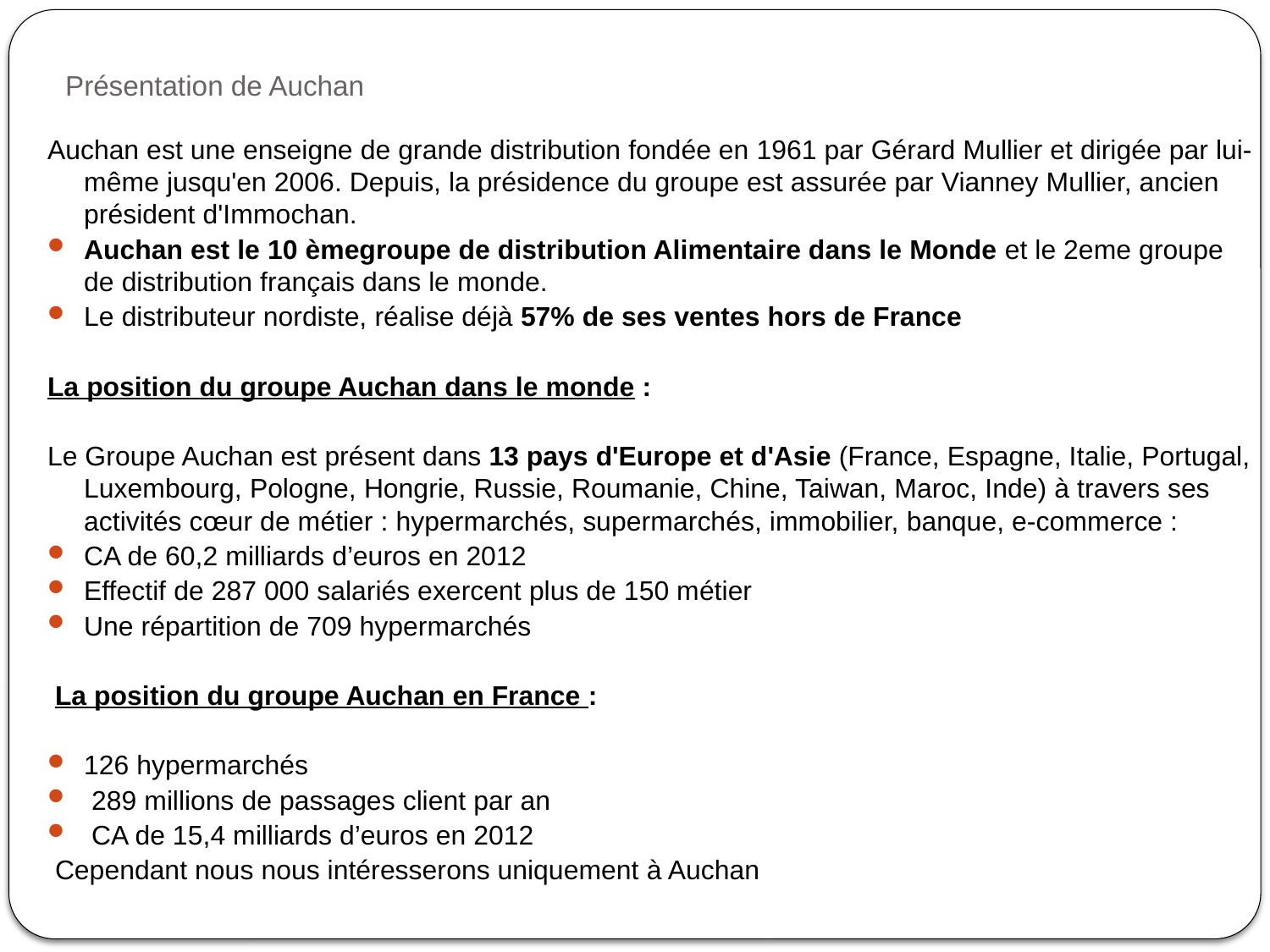

# Présentation de Auchan
Auchan est une enseigne de grande distribution fondée en 1961 par Gérard Mullier et dirigée par lui-même jusqu'en 2006. Depuis, la présidence du groupe est assurée par Vianney Mullier, ancien président d'Immochan.
Auchan est le 10 èmegroupe de distribution Alimentaire dans le Monde et le 2eme groupe de distribution français dans le monde.
Le distributeur nordiste, réalise déjà 57% de ses ventes hors de France

La position du groupe Auchan dans le monde :

Le Groupe Auchan est présent dans 13 pays d'Europe et d'Asie (France, Espagne, Italie, Portugal, Luxembourg, Pologne, Hongrie, Russie, Roumanie, Chine, Taiwan, Maroc, Inde) à travers ses activités cœur de métier : hypermarchés, supermarchés, immobilier, banque, e-commerce :
CA de 60,2 milliards d’euros en 2012
Effectif de 287 000 salariés exercent plus de 150 métier
Une répartition de 709 hypermarchés

 La position du groupe Auchan en France :

126 hypermarchés
 289 millions de passages client par an
 CA de 15,4 milliards d’euros en 2012
 Cependant nous nous intéresserons uniquement à Auchan